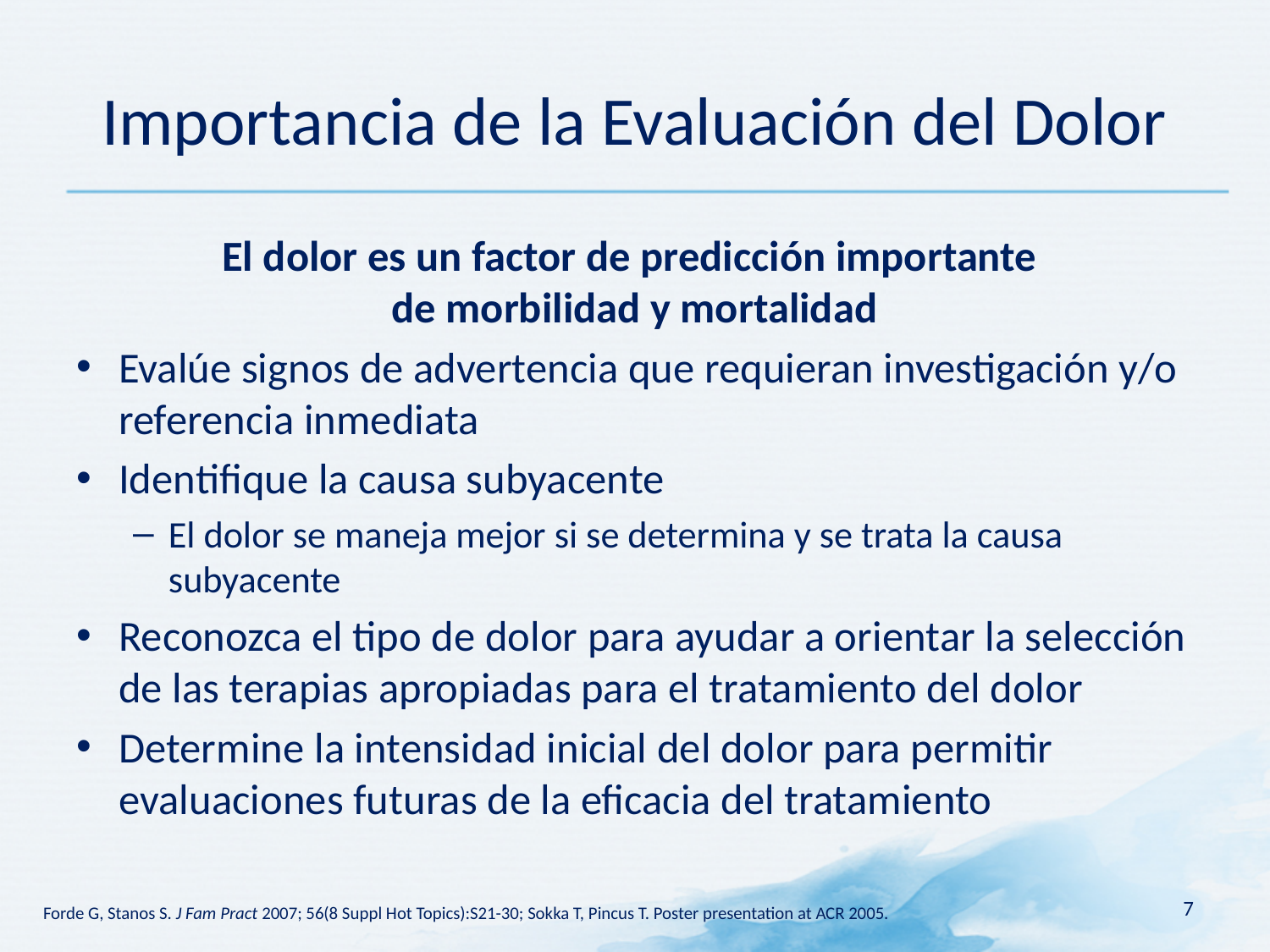

# Importancia de la Evaluación del Dolor
El dolor es un factor de predicción importante
de morbilidad y mortalidad
Evalúe signos de advertencia que requieran investigación y/o referencia inmediata
Identifique la causa subyacente
El dolor se maneja mejor si se determina y se trata la causa subyacente
Reconozca el tipo de dolor para ayudar a orientar la selección de las terapias apropiadas para el tratamiento del dolor
Determine la intensidad inicial del dolor para permitir evaluaciones futuras de la eficacia del tratamiento
7
Forde G, Stanos S. J Fam Pract 2007; 56(8 Suppl Hot Topics):S21-30; Sokka T, Pincus T. Poster presentation at ACR 2005.